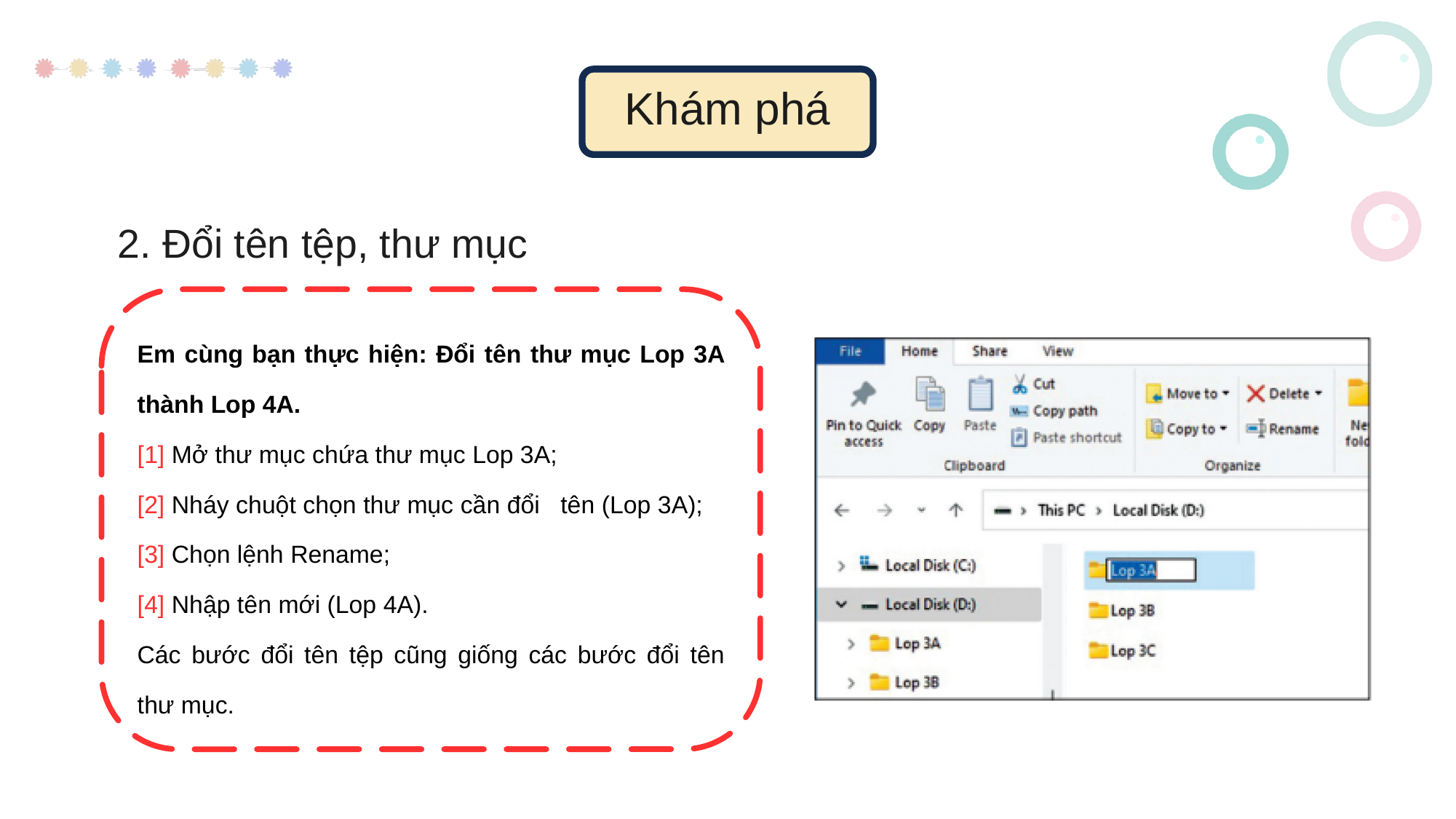

Khám phá
2. Đổi tên tệp, thư mục

Em cùng bạn thực hiện: Đổi tên thư mục Lop 3A thành Lop 4A.
[1] Mở thư mục chứa thư mục Lop 3A;
[2] Nháy chuột chọn thư mục cần đổi   tên (Lop 3A);
[3] Chọn lệnh Rename;
[4] Nhập tên mới (Lop 4A).
Các bước đổi tên tệp cũng giống các bước đổi tên thư mục.